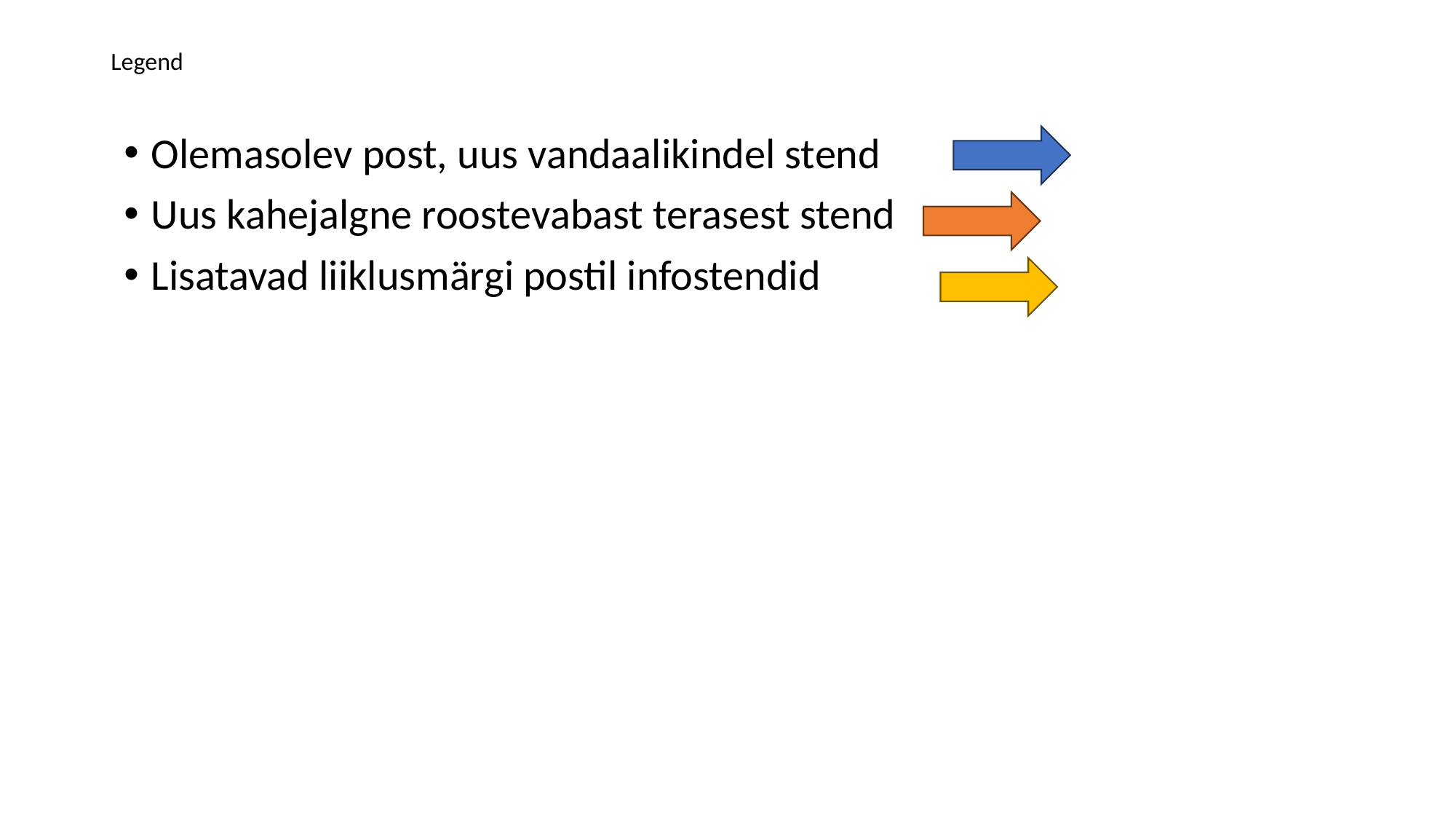

# Legend

Olemasolev post, uus vandaalikindel stend
Uus kahejalgne roostevabast terasest stend
Lisatavad liiklusmärgi postil infostendid